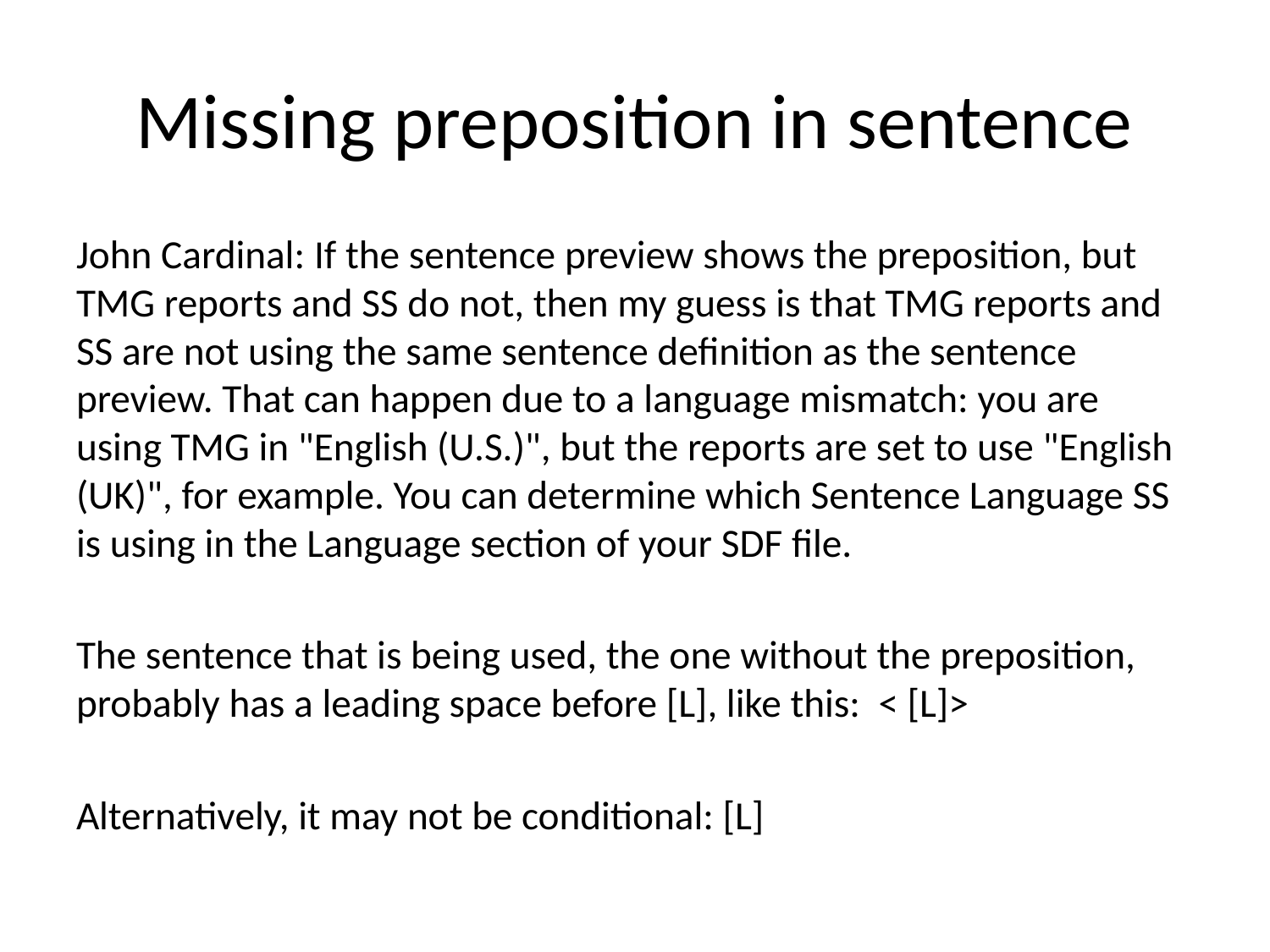

# Missing preposition in sentence
John Cardinal: If the sentence preview shows the preposition, but TMG reports and SS do not, then my guess is that TMG reports and SS are not using the same sentence definition as the sentence preview. That can happen due to a language mismatch: you are using TMG in "English (U.S.)", but the reports are set to use "English (UK)", for example. You can determine which Sentence Language SS is using in the Language section of your SDF file.

The sentence that is being used, the one without the preposition, probably has a leading space before [L], like this:  < [L]>

Alternatively, it may not be conditional: [L]